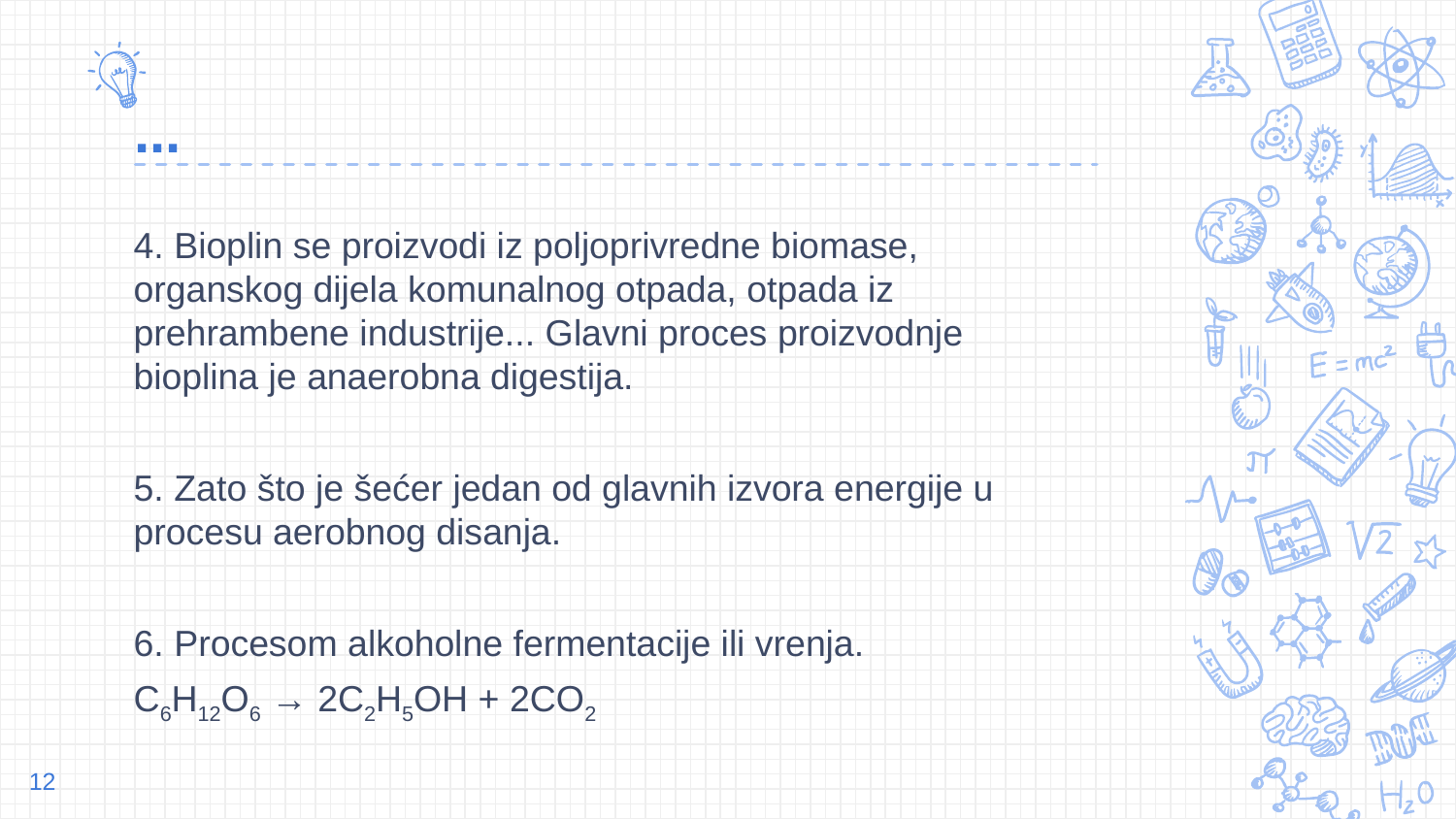

# ...

4. Bioplin se proizvodi iz poljoprivredne biomase, organskog dijela komunalnog otpada, otpada iz prehrambene industrije... Glavni proces proizvodnje bioplina je anaerobna digestija.

5. Zato što je šećer jedan od glavnih izvora energije u procesu aerobnog disanja.

6. Procesom alkoholne fermentacije ili vrenja.
C6H12O6 → 2C2H5OH + 2CO2

12